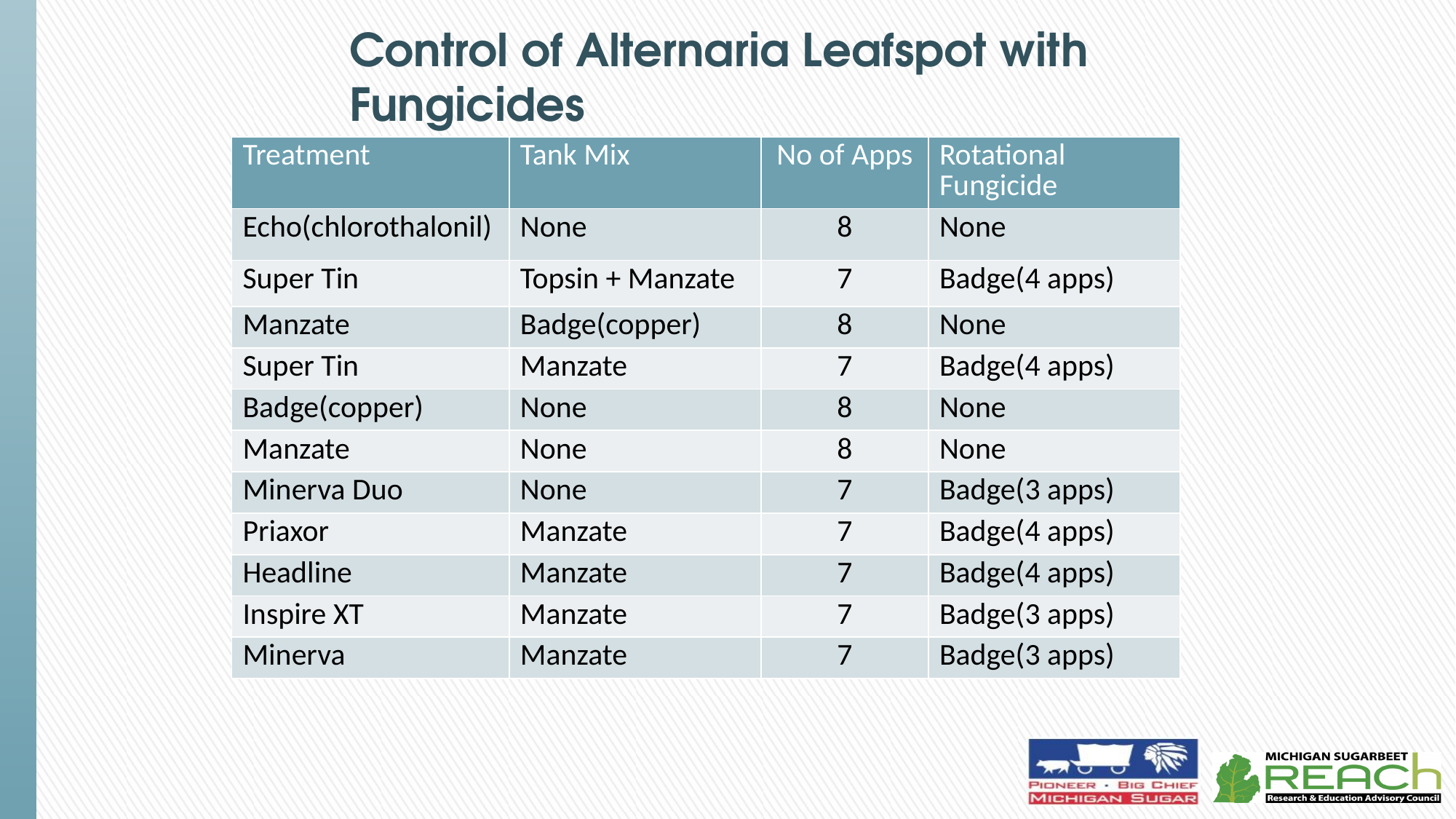

# Control of Alternaria Leafspot with Fungicides
| Treatment | Tank Mix | No of Apps | Rotational Fungicide |
| --- | --- | --- | --- |
| Echo(chlorothalonil) | None | 8 | None |
| Super Tin | Topsin + Manzate | 7 | Badge(4 apps) |
| Manzate | Badge(copper) | 8 | None |
| Super Tin | Manzate | 7 | Badge(4 apps) |
| Badge(copper) | None | 8 | None |
| Manzate | None | 8 | None |
| Minerva Duo | None | 7 | Badge(3 apps) |
| Priaxor | Manzate | 7 | Badge(4 apps) |
| Headline | Manzate | 7 | Badge(4 apps) |
| Inspire XT | Manzate | 7 | Badge(3 apps) |
| Minerva | Manzate | 7 | Badge(3 apps) |